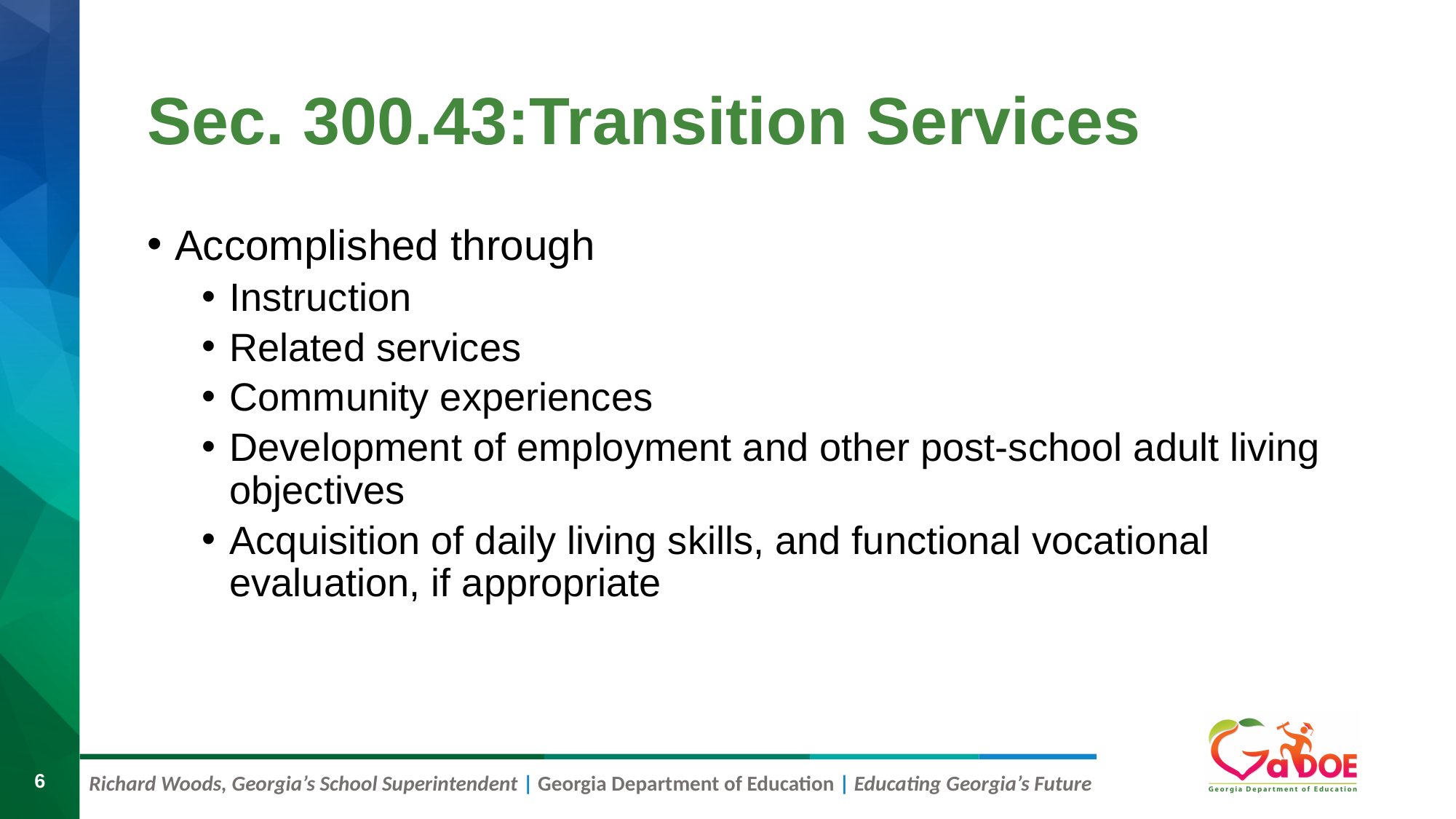

# Sec. 300.43:Transition Services #2
Accomplished through
Instruction
Related services
Community experiences
Development of employment and other post-school adult living objectives
Acquisition of daily living skills, and functional vocational evaluation, if appropriate